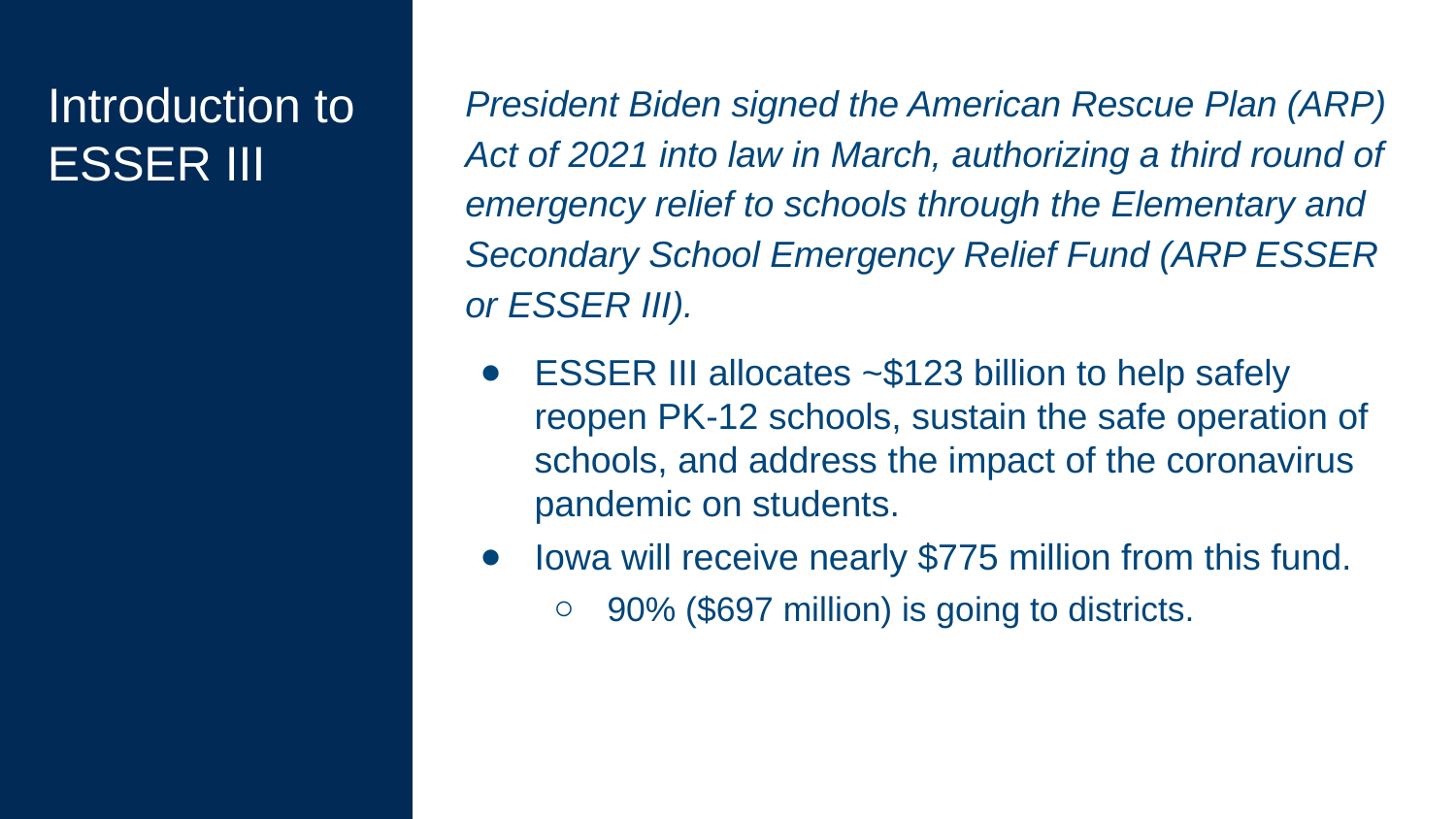

President Biden signed the American Rescue Plan (ARP) Act of 2021 into law in March, authorizing a third round of emergency relief to schools through the Elementary and Secondary School Emergency Relief Fund (ARP ESSER or ESSER III).
# Introduction to ESSER III
ESSER III allocates ~$123 billion to help safely reopen PK-12 schools, sustain the safe operation of schools, and address the impact of the coronavirus pandemic on students.
Iowa will receive nearly $775 million from this fund.
90% ($697 million) is going to districts.